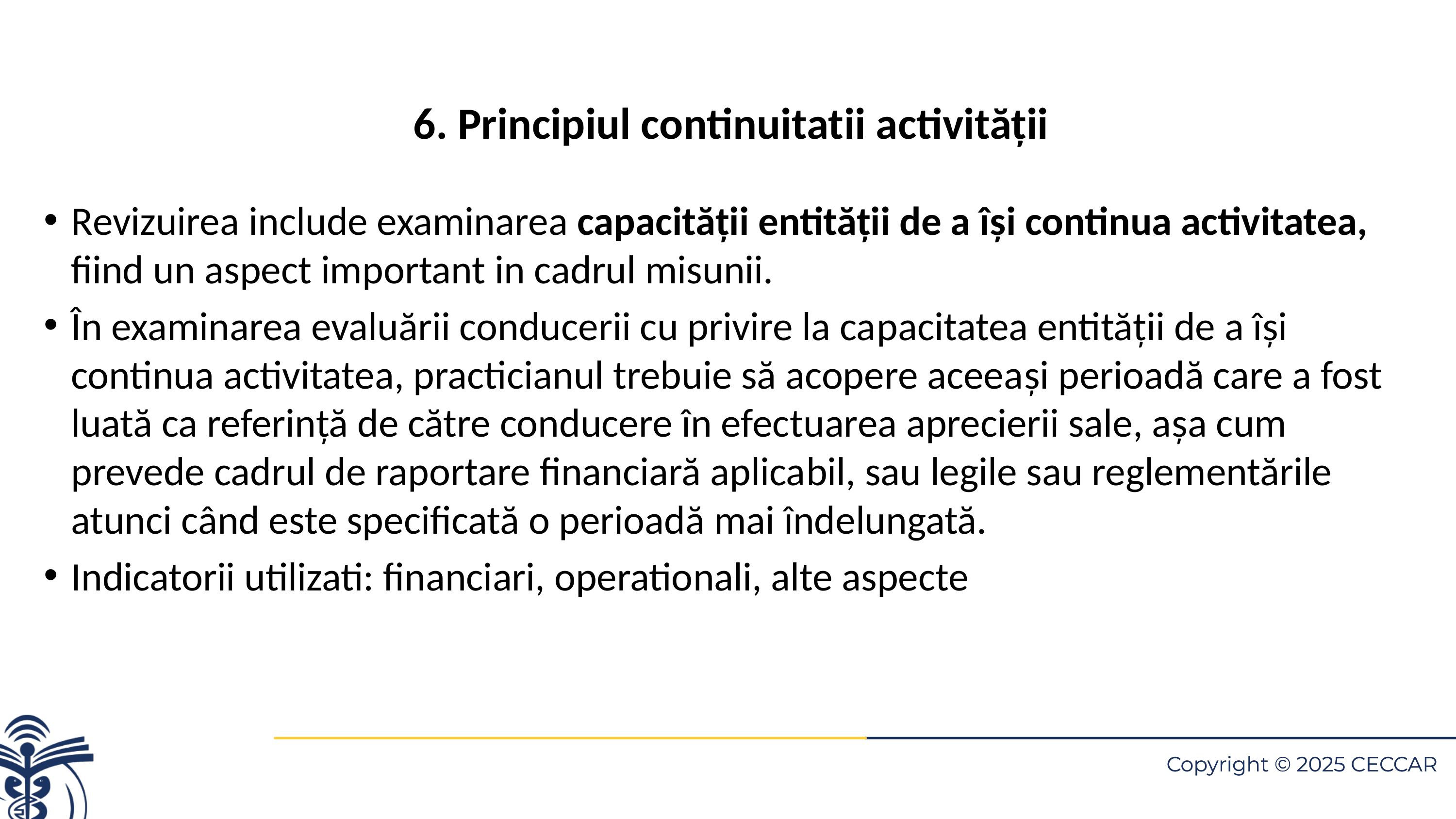

# 6. Principiul continuitatii activităţii
Revizuirea include examinarea capacităţii entităţii de a îşi continua activitatea, fiind un aspect important in cadrul misunii.
În examinarea evaluării conducerii cu privire la ca­pa­citatea entităţii de a îşi continua activitatea, practicianul trebuie să acopere aceeaşi perioadă care a fost luată ca referinţă de către conducere în efec­tuarea aprecierii sale, aşa cum prevede cadrul de raportare financiară aplica­bil, sau legile sau reglementările atunci când este specificată o perioadă mai îndelungată.
Indicatorii utilizati: financiari, operationali, alte aspecte